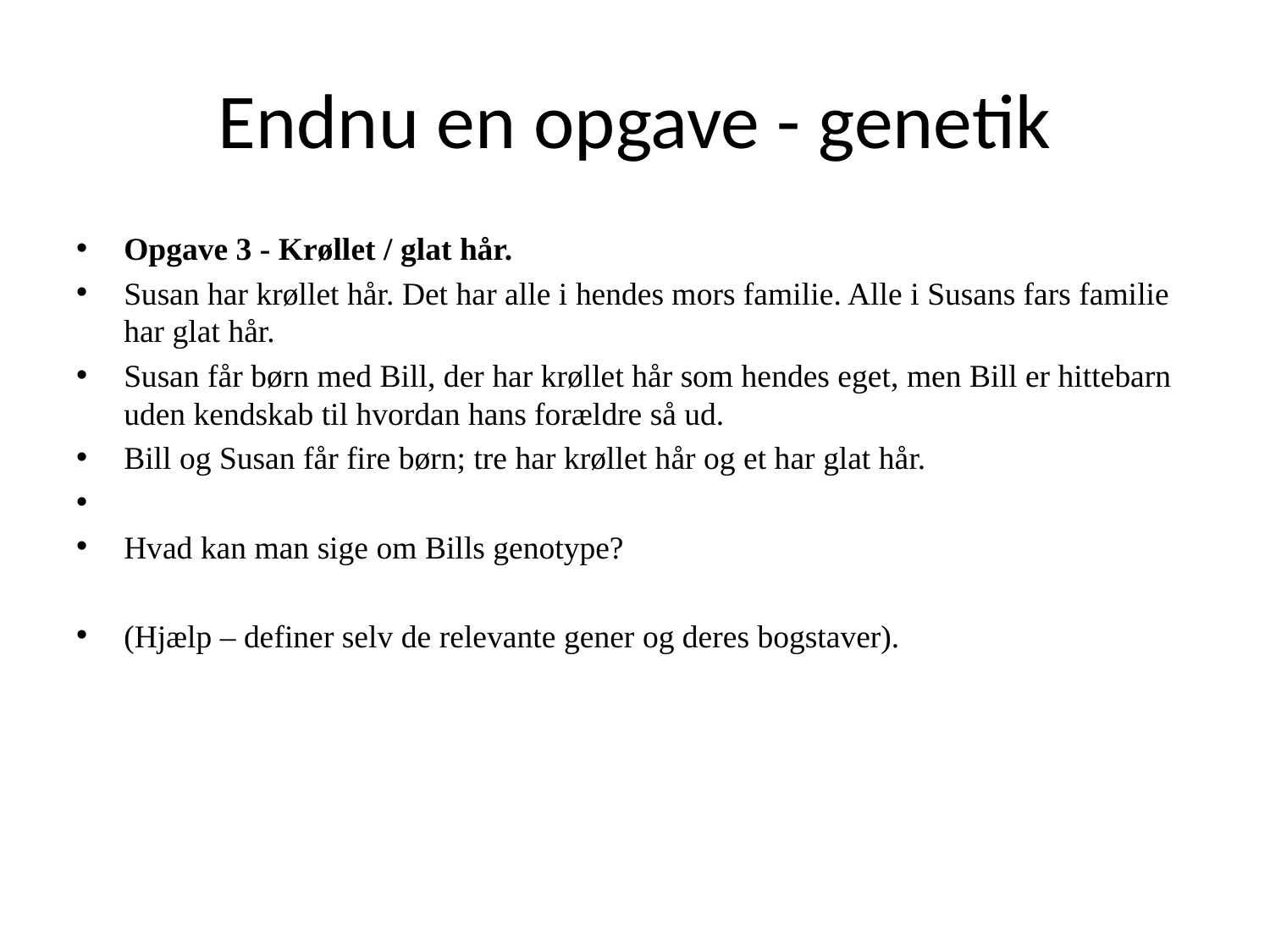

# Endnu en opgave - genetik
Opgave 3 - Krøllet / glat hår.
Susan har krøllet hår. Det har alle i hendes mors familie. Alle i Susans fars familie har glat hår.
Susan får børn med Bill, der har krøllet hår som hendes eget, men Bill er hittebarn uden kendskab til hvordan hans forældre så ud.
Bill og Susan får fire børn; tre har krøllet hår og et har glat hår.

Hvad kan man sige om Bills genotype?

(Hjælp – definer selv de relevante gener og deres bogstaver).